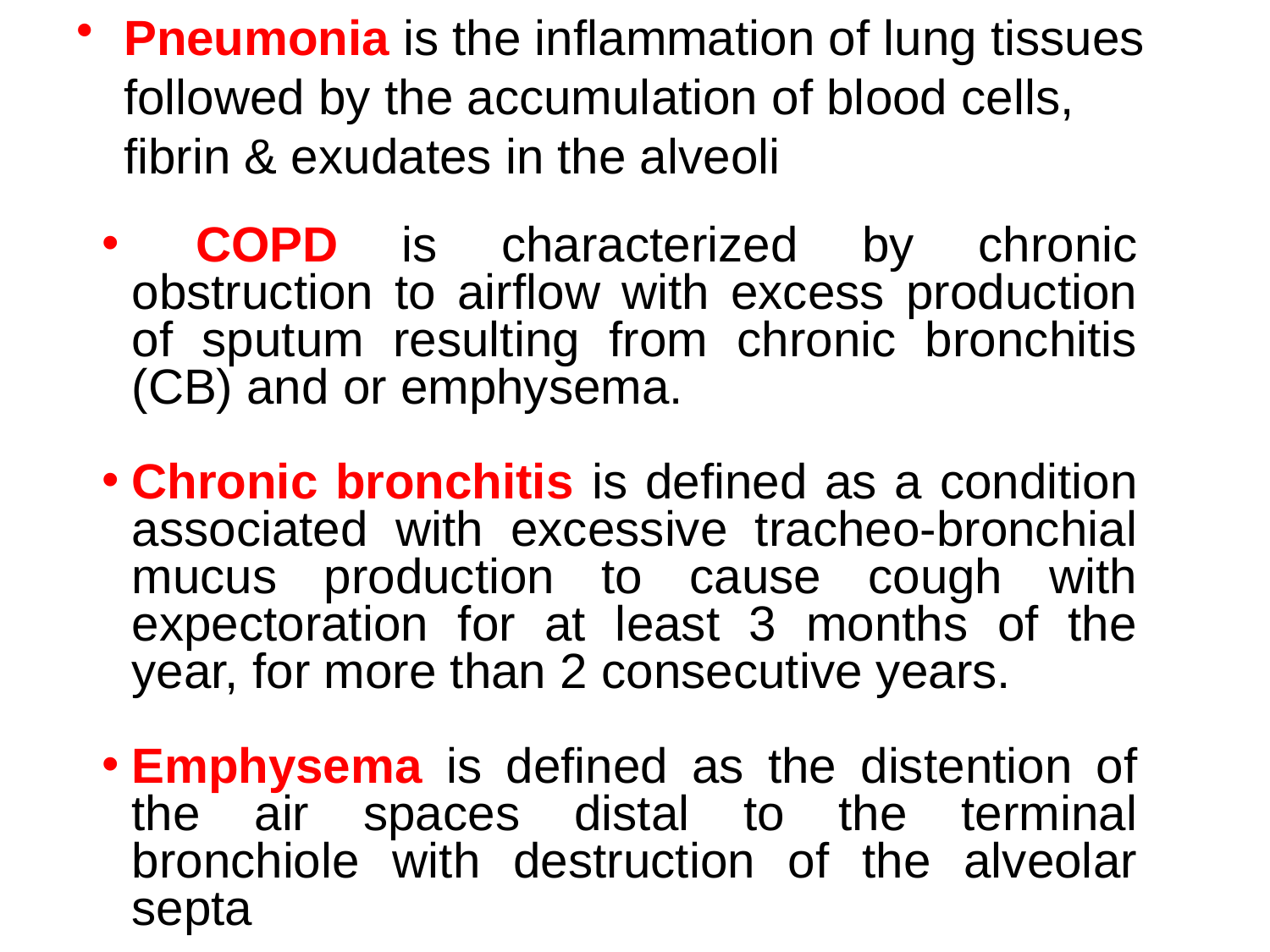

Pneumonia is the inflammation of lung tissues followed by the accumulation of blood cells, fibrin & exudates in the alveoli

 COPD is characterized by chronic obstruction to airflow with excess production of sputum resulting from chronic bronchitis (CB) and or emphysema.

Chronic bronchitis is defined as a condition associated with excessive tracheo-bronchial mucus production to cause cough with expectoration for at least 3 months of the year, for more than 2 consecutive years.

Emphysema is defined as the distention of the air spaces distal to the terminal bronchiole with destruction of the alveolar septa